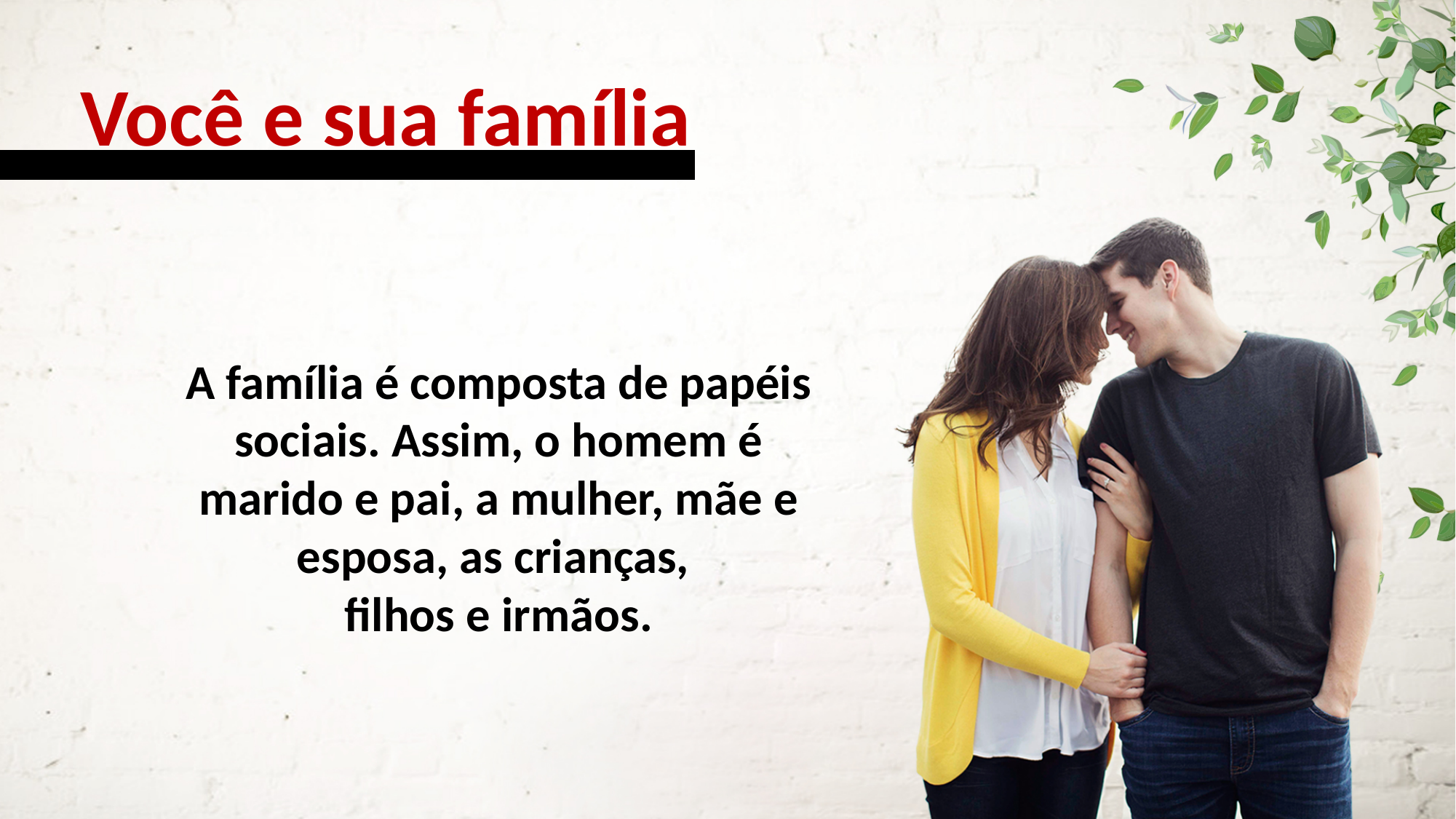

Você e sua família

A família é composta de papéis sociais. Assim, o homem é marido e pai, a mulher, mãe e esposa, as crianças,
filhos e irmãos.